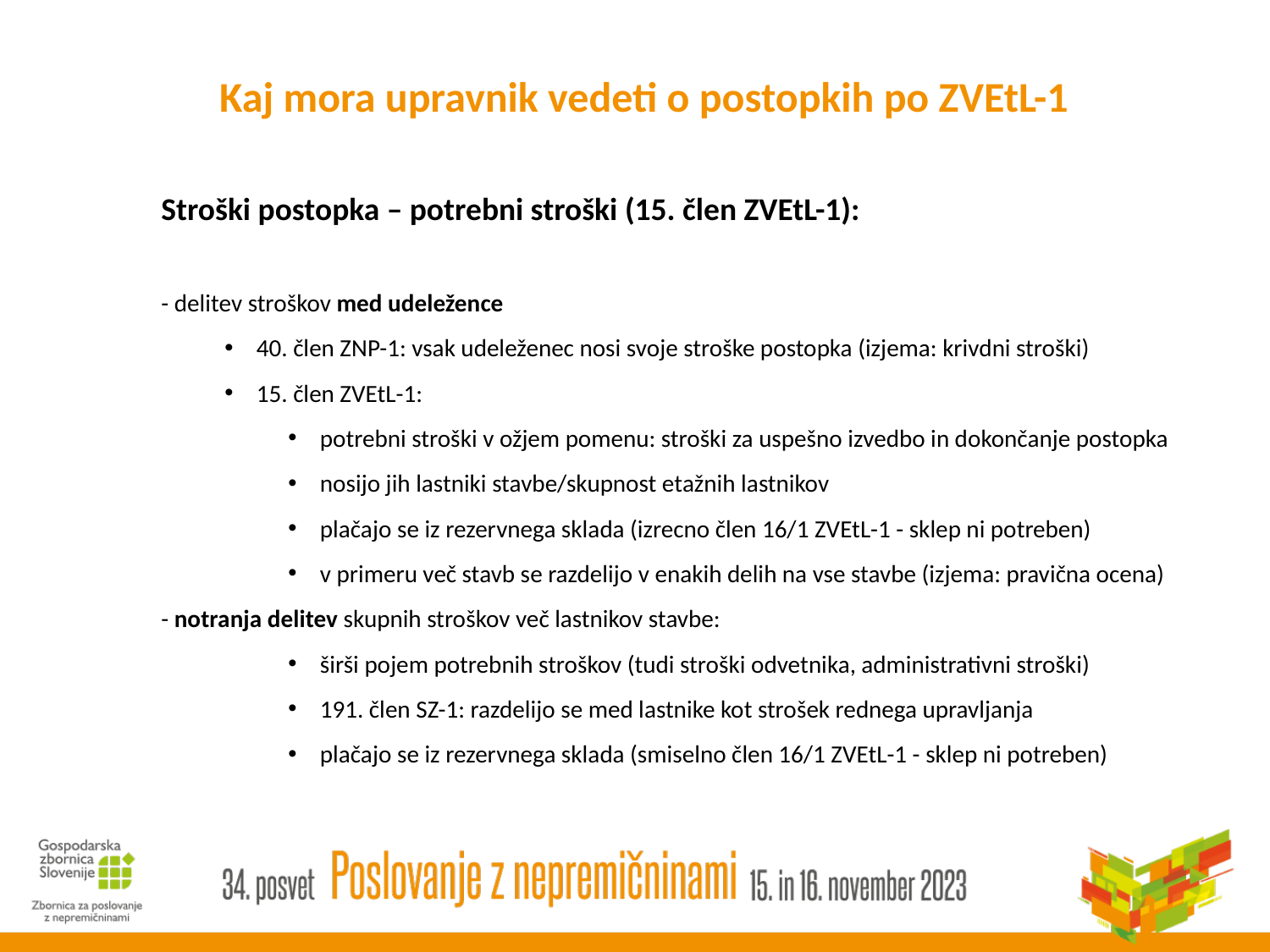

# Kaj mora upravnik vedeti o postopkih po ZVEtL-1

Stroški postopka – potrebni stroški (15. člen ZVEtL-1):

- delitev stroškov med udeležence
40. člen ZNP-1: vsak udeleženec nosi svoje stroške postopka (izjema: krivdni stroški)
15. člen ZVEtL-1:
potrebni stroški v ožjem pomenu: stroški za uspešno izvedbo in dokončanje postopka
nosijo jih lastniki stavbe/skupnost etažnih lastnikov
plačajo se iz rezervnega sklada (izrecno člen 16/1 ZVEtL-1 - sklep ni potreben)
v primeru več stavb se razdelijo v enakih delih na vse stavbe (izjema: pravična ocena)
- notranja delitev skupnih stroškov več lastnikov stavbe:
širši pojem potrebnih stroškov (tudi stroški odvetnika, administrativni stroški)
191. člen SZ-1: razdelijo se med lastnike kot strošek rednega upravljanja
plačajo se iz rezervnega sklada (smiselno člen 16/1 ZVEtL-1 - sklep ni potreben)